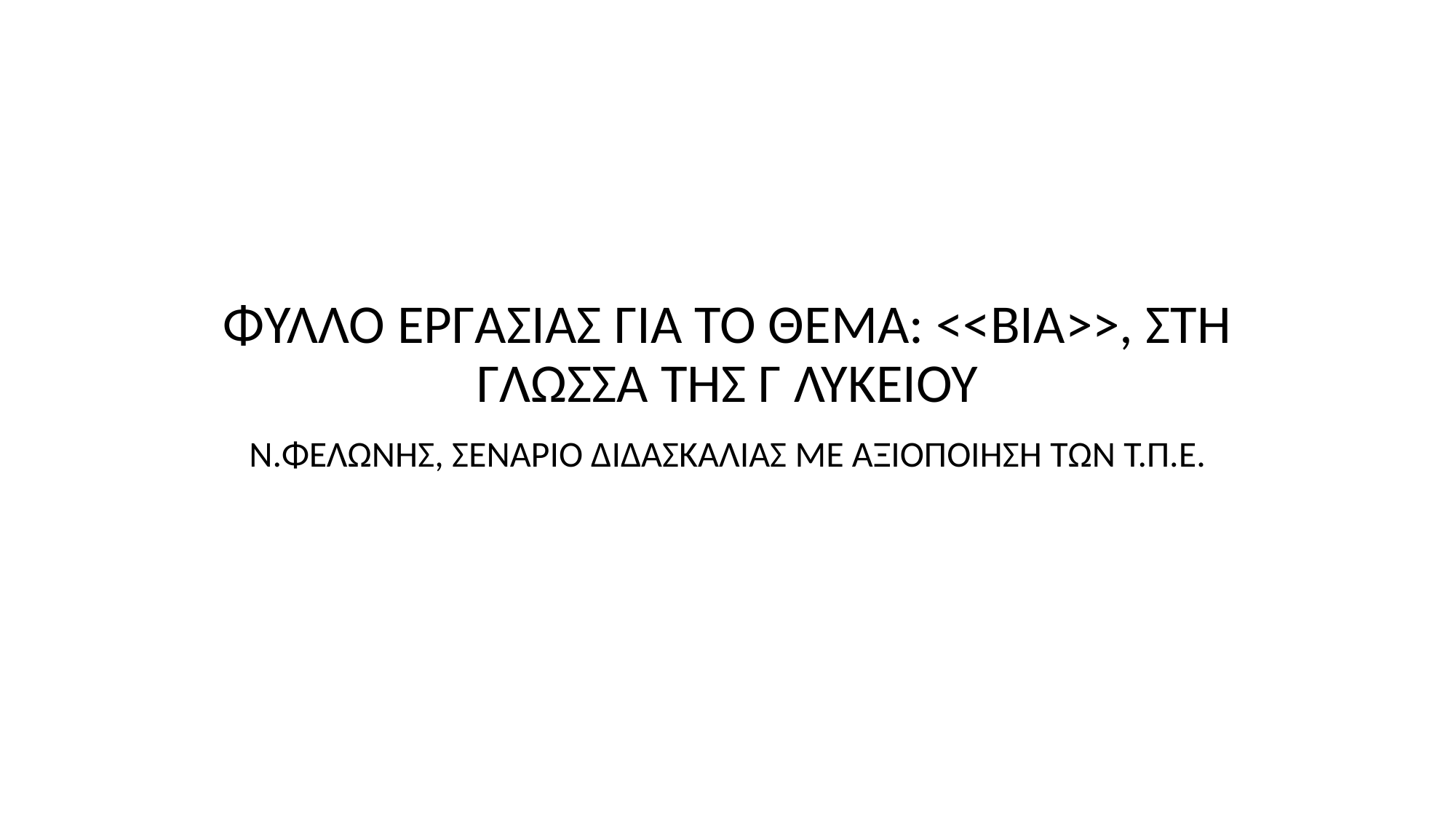

# ΦΥΛΛΟ ΕΡΓΑΣΙΑΣ ΓΙΑ ΤΟ ΘΕΜΑ: <<ΒΙΑ>>, ΣΤΗ ΓΛΩΣΣΑ ΤΗΣ Γ ΛΥΚΕΙΟΥ
Ν.ΦΕΛΩΝΗΣ, ΣΕΝΑΡΙΟ ΔΙΔΑΣΚΑΛΙΑΣ ΜΕ ΑΞΙΟΠΟΙΗΣΗ ΤΩΝ Τ.Π.Ε.